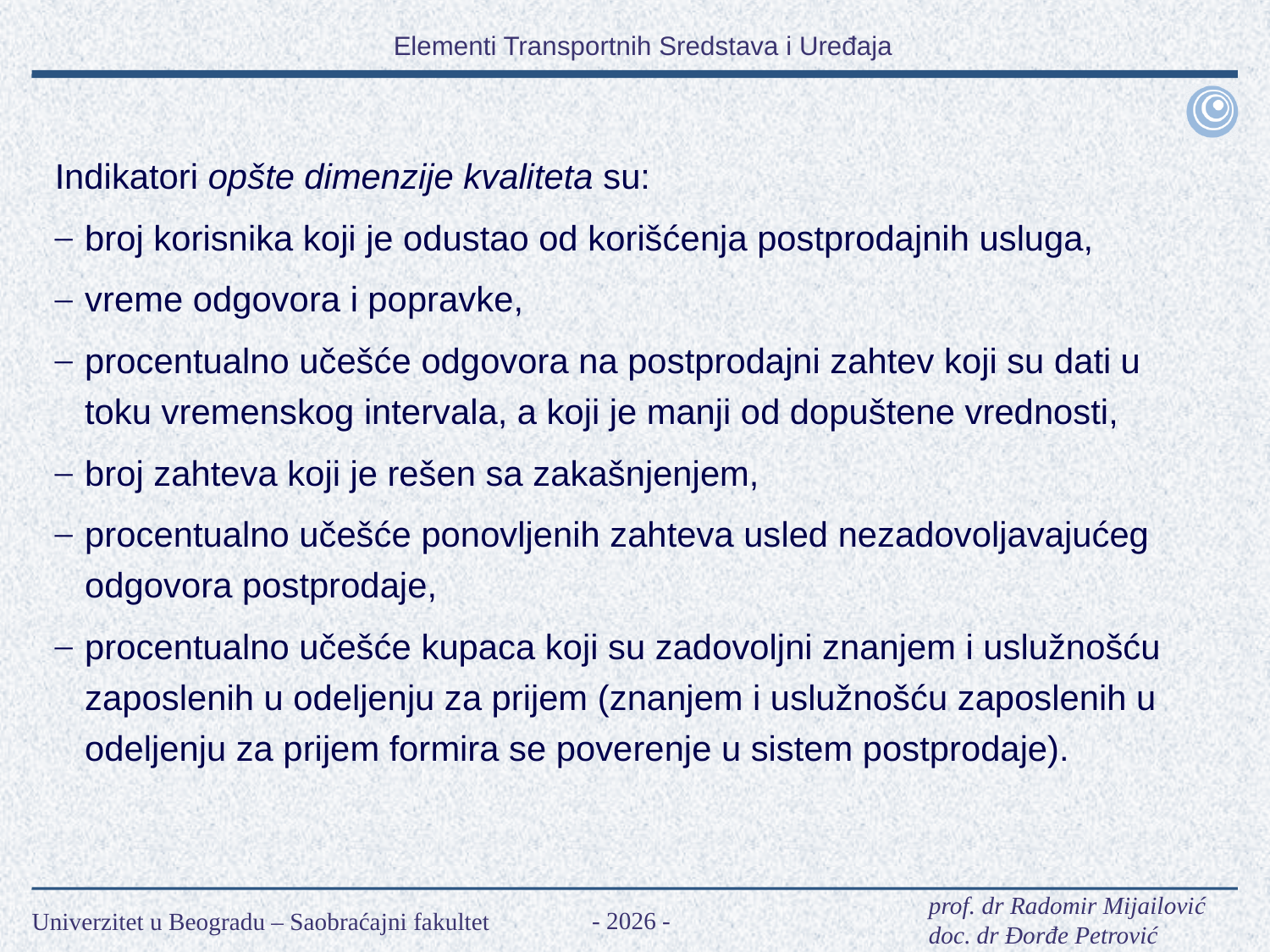

Indikatori opšte dimenzije kvaliteta su:
broj korisnika koji je odustao od korišćenja postprodajnih usluga,
vreme odgovora i popravke,
procentualno učešće odgovora na postprodajni zahtev koji su dati u toku vremenskog intervala, a koji je manji od dopuštene vrednosti,
broj zahteva koji je rešen sa zakašnjenjem,
procentualno učešće ponovljenih zahteva usled nezadovoljavajućeg odgovora postprodaje,
procentualno učešće kupaca koji su zadovoljni znanjem i uslužnošću zaposlenih u odeljenju za prijem (znanjem i uslužnošću zaposlenih u odeljenju za prijem formira se poverenje u sistem postprodaje).